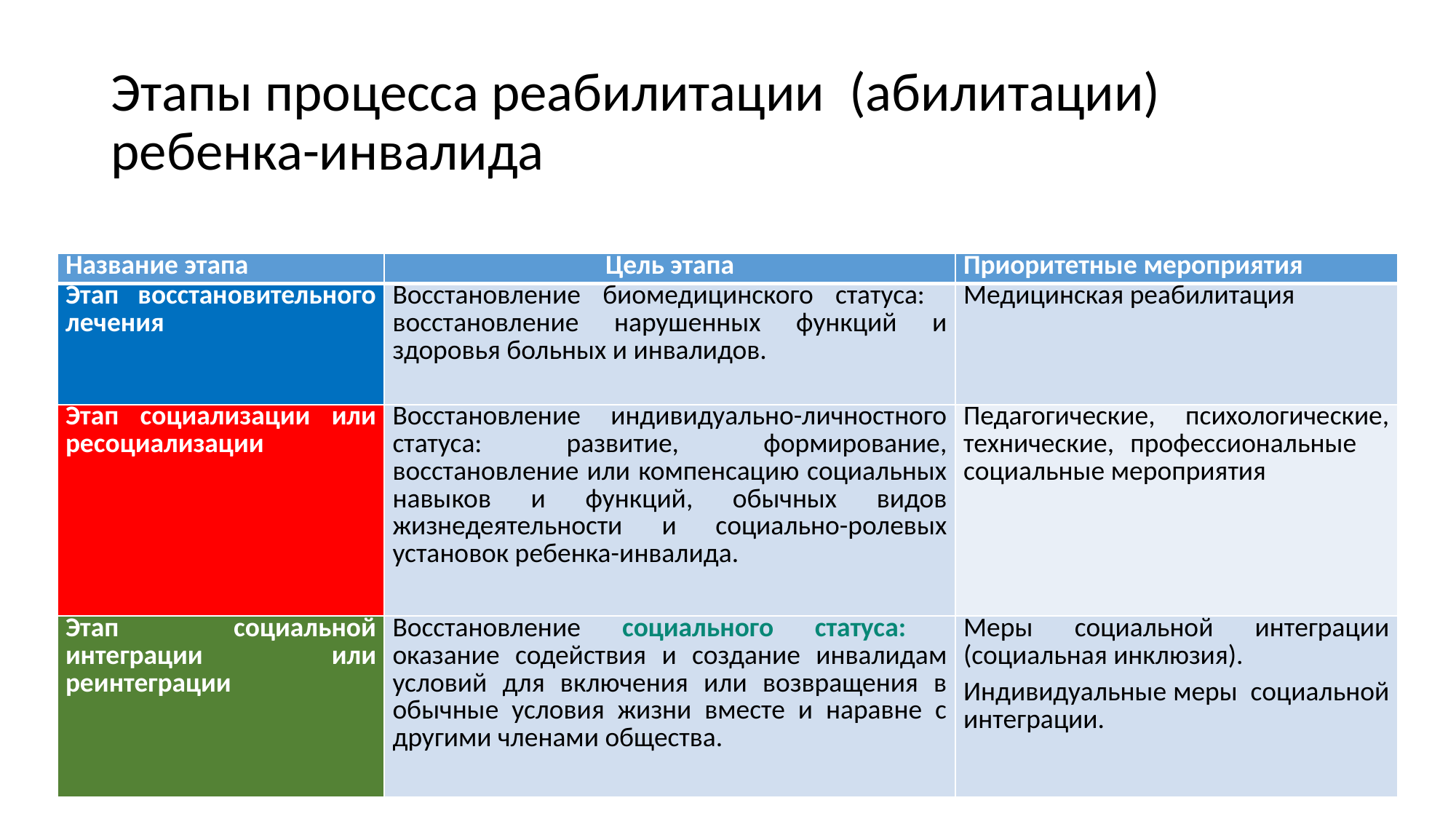

# Этапы процесса реабилитации  (абилитации) ребенка-инвалида
| Название этапа | Цель этапа | Приоритетные мероприятия |
| --- | --- | --- |
| Этап восстановительного лечения | Восстановление биомедицинского статуса: восстановление нарушенных функций и здоровья больных и инвалидов. | Медицинская реабилитация |
| Этап социализации или ресоциализации | Восстановление индивидуально-личностного статуса: развитие, формирование, восстановление или компенсацию социальных навыков и функций, обычных видов жизнедеятельности и социально-ролевых установок ребенка-инвалида. | Педагогические, психологические, технические, профессиональные социальные мероприятия |
| Этап социальной интеграции или реинтеграции | Восстановление социального статуса: оказание содействия и создание инвалидам условий для включения или возвращения в обычные условия жизни вместе и наравне с другими членами общества. | Меры социальной интеграции (социальная инклюзия). Индивидуальные меры социальной интеграции. |